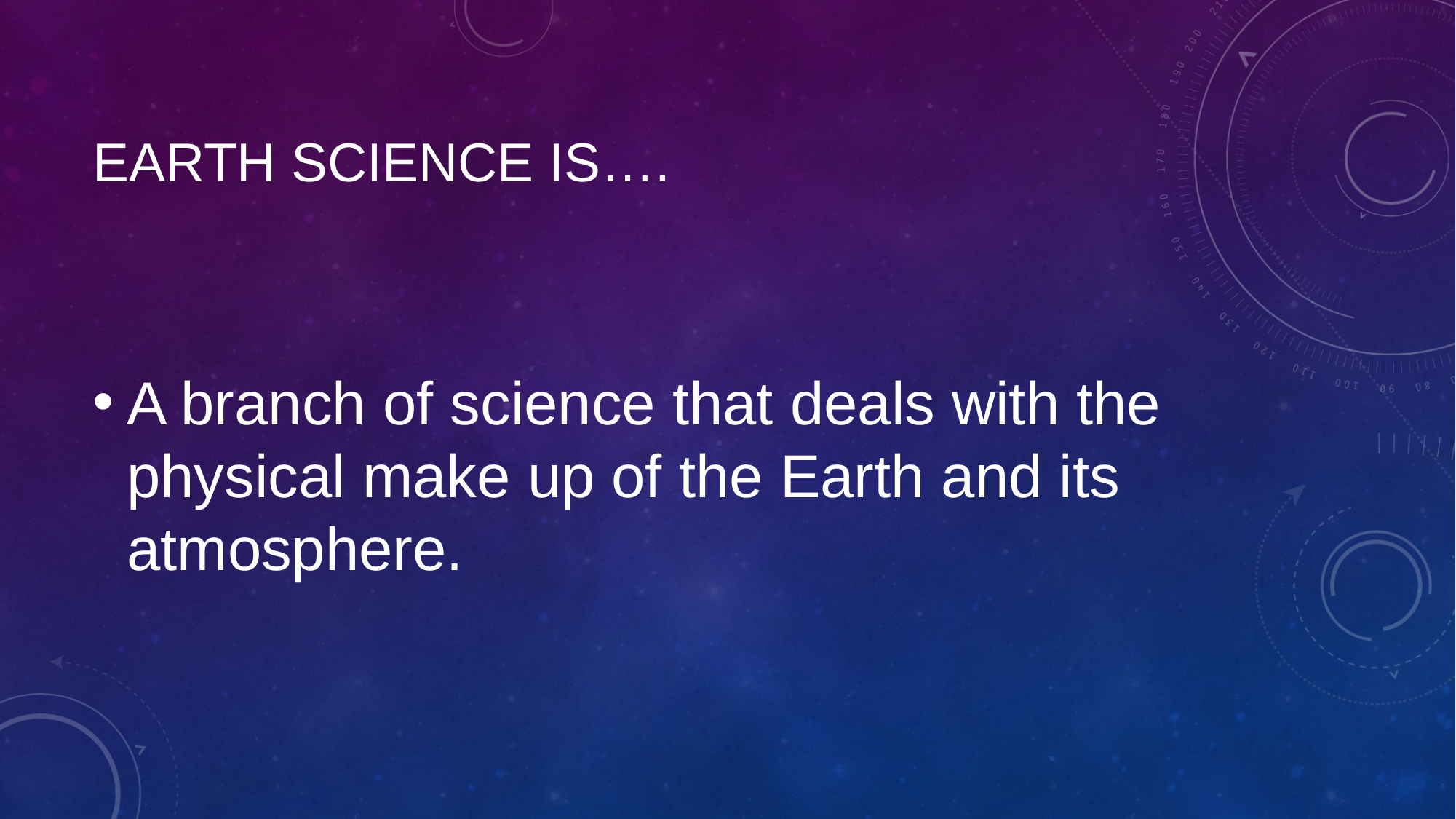

# Earth Science is….
A branch of science that deals with the physical make up of the Earth and its atmosphere.